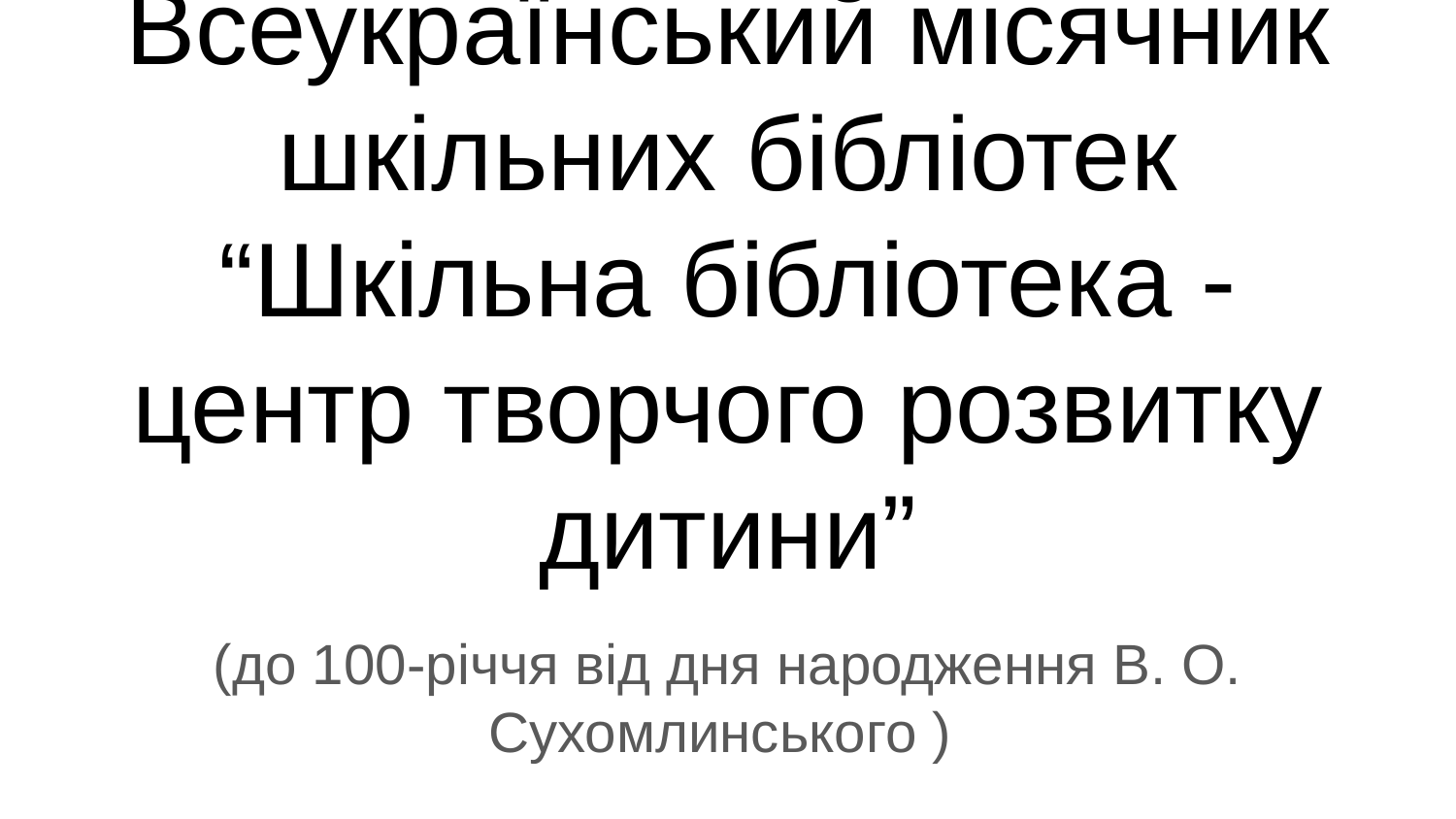

# Всеукраїнський місячник шкільних бібліотек “Шкільна бібліотека - центр творчого розвитку дитини”
(до 100-річчя від дня народження В. О. Сухомлинського )